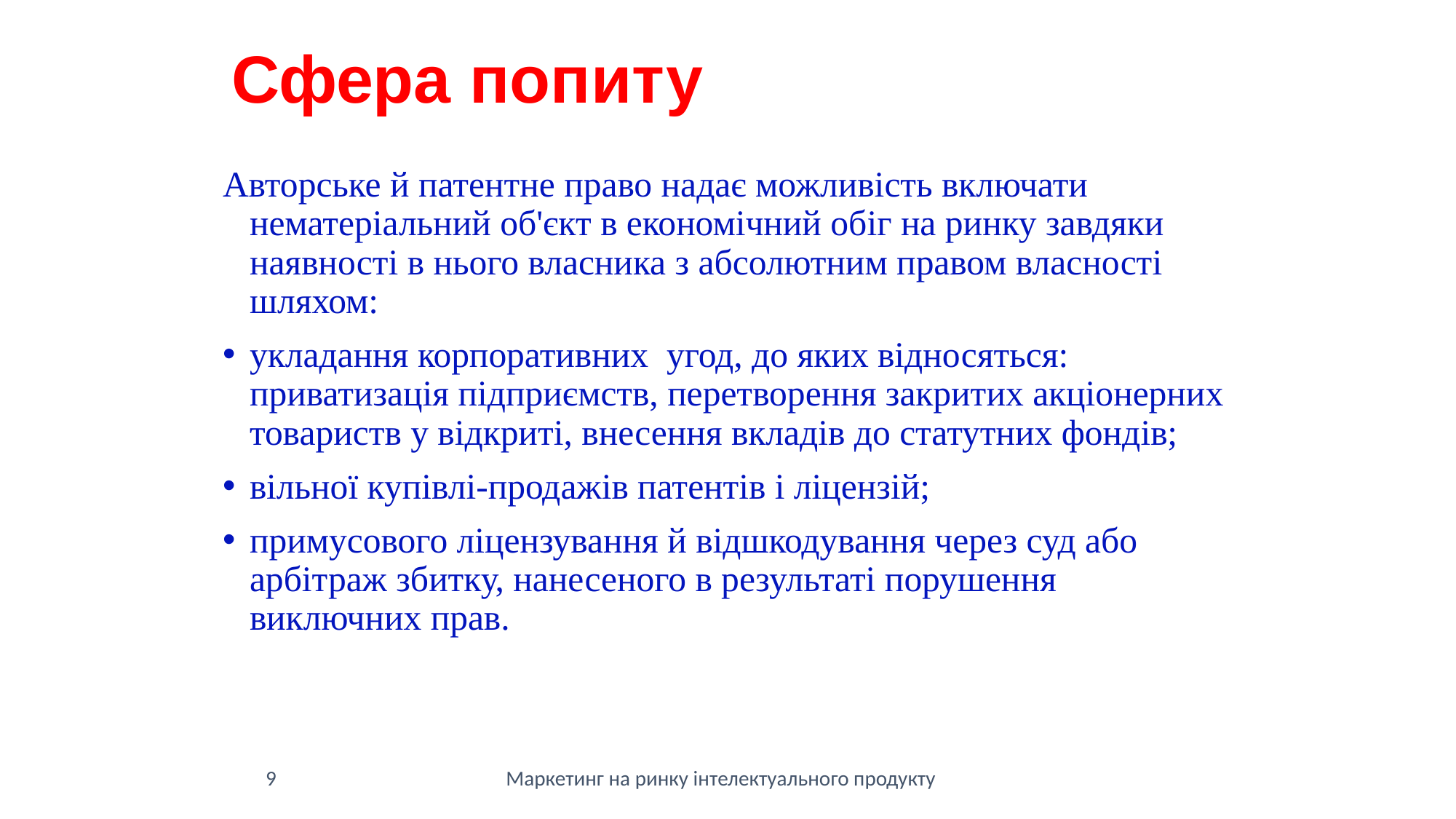

Сфера попиту
Авторське й патентне право надає можливість включати нематеріальний об'єкт в економічний обіг на ринку завдяки наявності в нього власника з абсолютним правом власності шляхом:
укладання корпоративних  угод, до яких відносяться: приватизація підприємств, перетворення закритих акціонерних товариств у відкриті, внесення вкладів до статутних фондів;
вільної купівлі-продажів патентів і ліцензій;
примусового ліцензування й відшкодування через суд або арбітраж збитку, нанесеного в результаті порушення виключних прав.

9
Маркетинг на ринку інтелектуального продукту